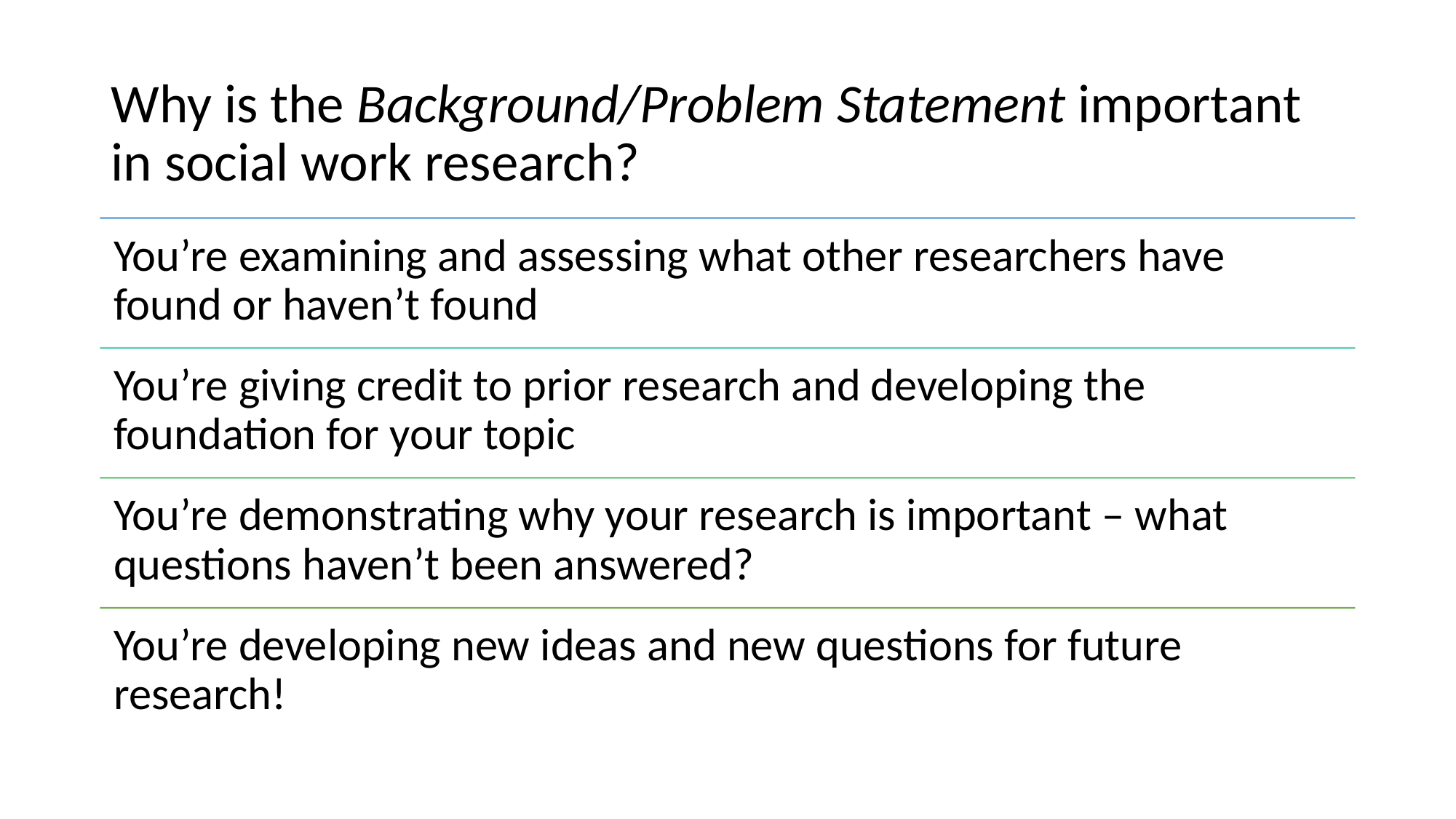

# Why is the Background/Problem Statement important in social work research?
You’re examining and assessing what other researchers have found or haven’t found
You’re giving credit to prior research and developing the foundation for your topic
You’re demonstrating why your research is important – what questions haven’t been answered?
You’re developing new ideas and new questions for future research!